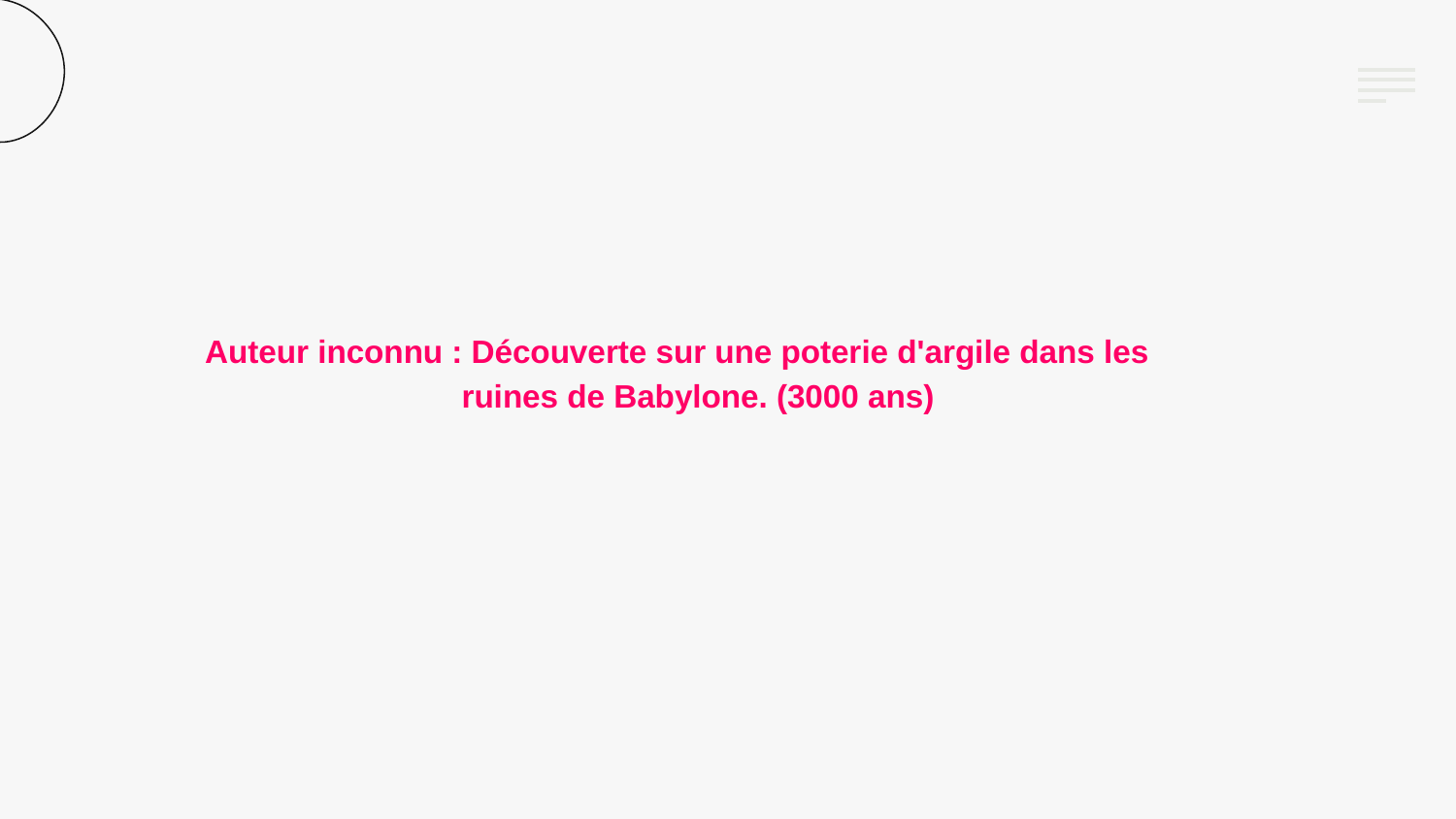

Auteur inconnu : Découverte sur une poterie d'argile dans les ruines de Babylone. (3000 ans)